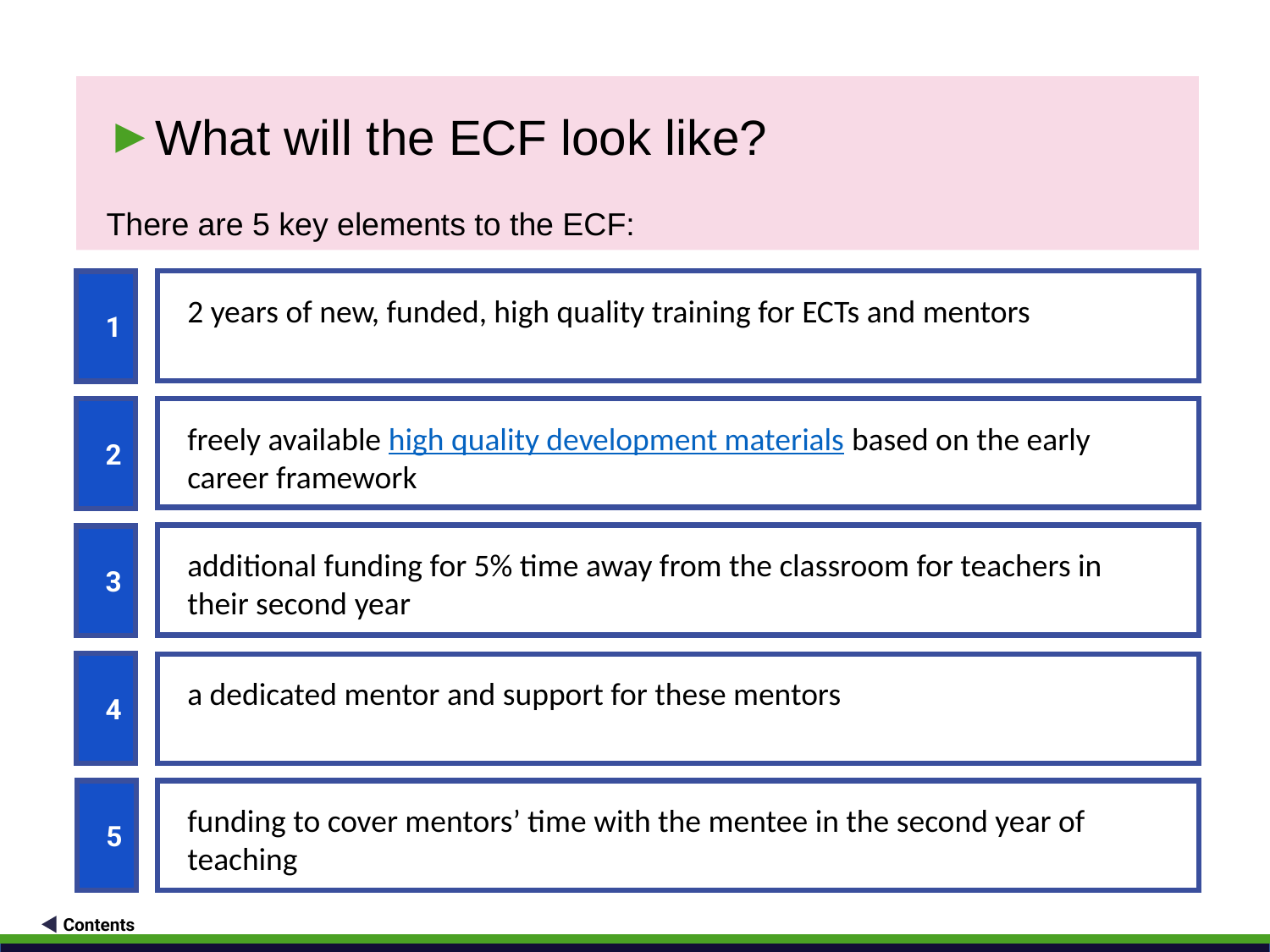

What will the ECF look like?

There are 5 key elements to the ECF:
2 years of new, funded, high quality training for ECTs and mentors
1
2
freely available high quality development materials based on the early career framework
additional funding for 5% time away from the classroom for teachers in their second year
3
4
a dedicated mentor and support for these mentors
5
funding to cover mentors’ time with the mentee in the second year of teaching
Contents